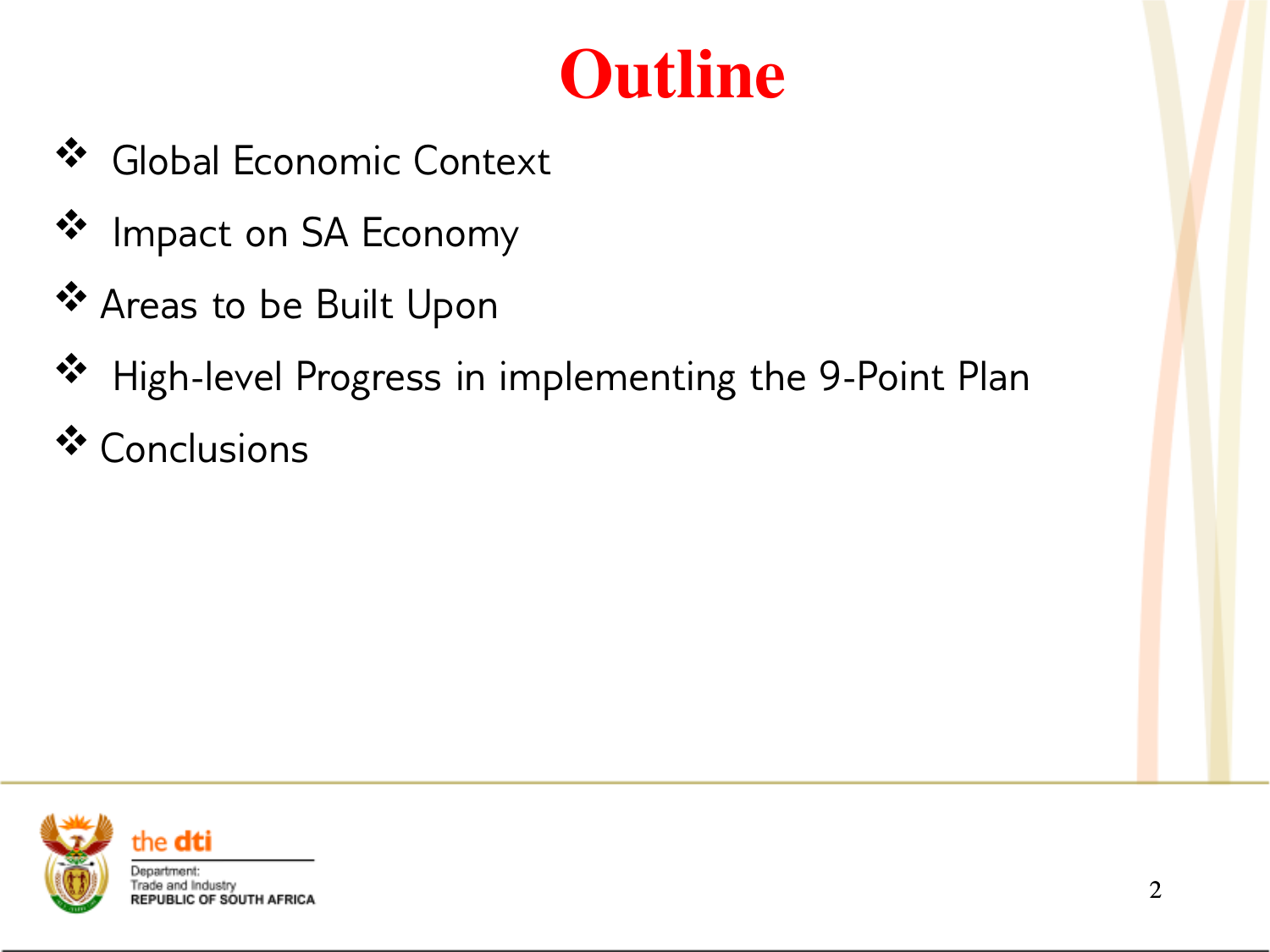

Outline
 Global Economic Context
 Impact on SA Economy
Areas to be Built Upon
 High-level Progress in implementing the 9-Point Plan
Conclusions

2
2